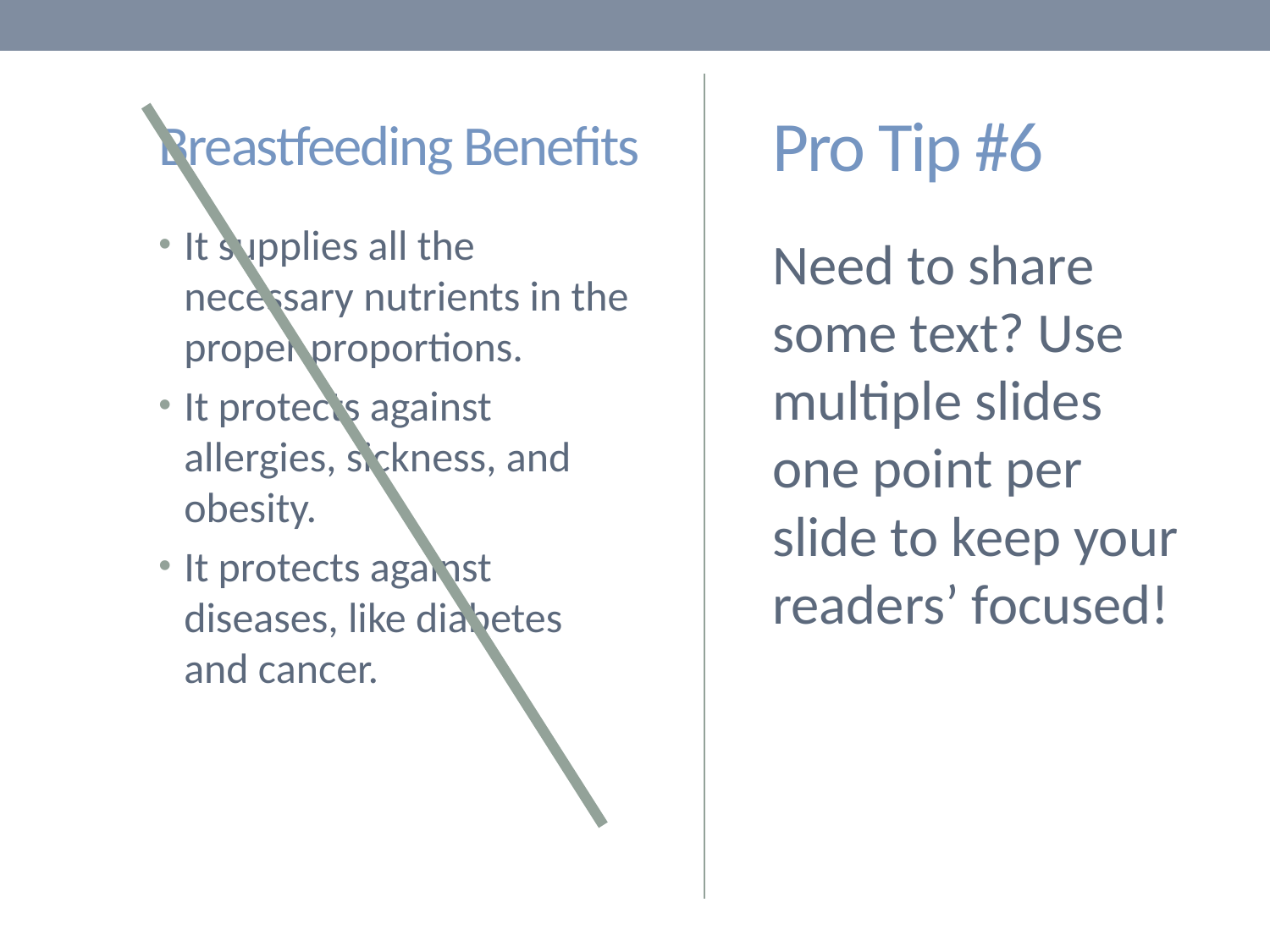

Breastfeeding Benefits
# Pro Tip #6
It supplies all the necessary nutrients in the proper proportions.
It protects against allergies, sickness, and obesity.
It protects against diseases, like diabetes and cancer.
Need to share some text? Use multiple slides one point per slide to keep your readers’ focused!